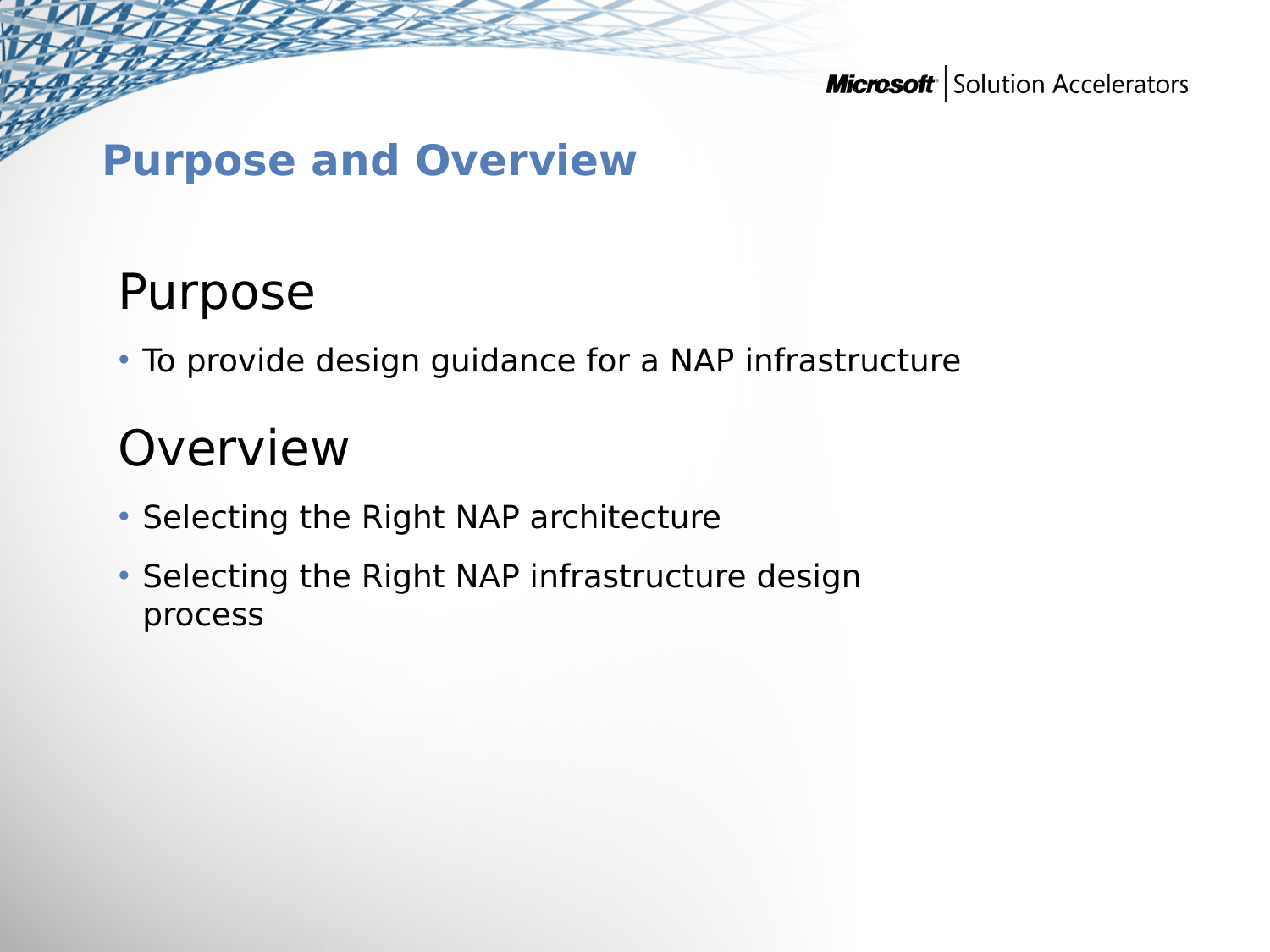

# Purpose and Overview
Purpose
To provide design guidance for a NAP infrastructure

Overview
Selecting the Right NAP architecture
Selecting the Right NAP infrastructure design process